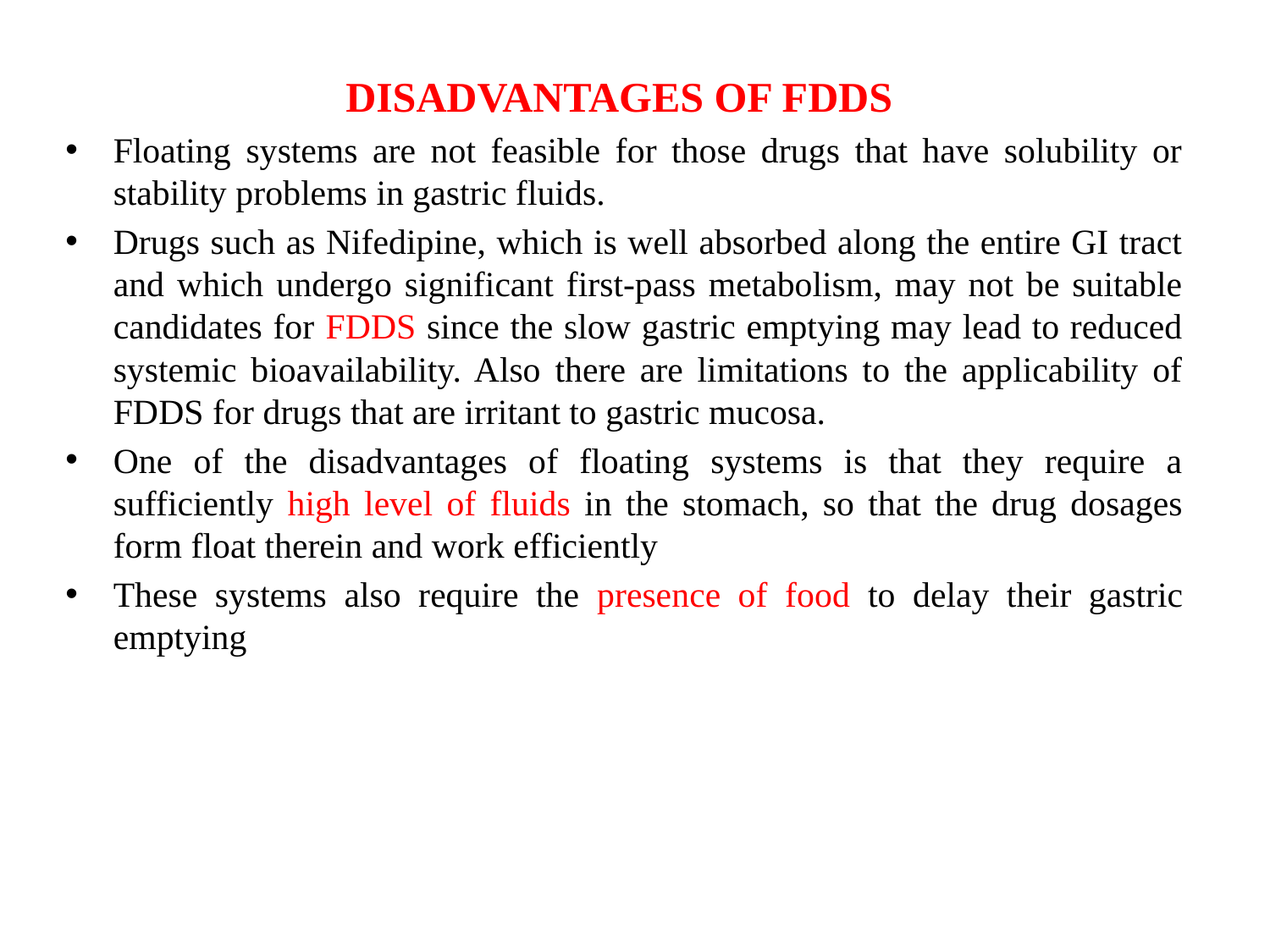

DISADVANTAGES OF FDDS
Floating systems are not feasible for those drugs that have solubility or stability problems in gastric fluids.
Drugs such as Nifedipine, which is well absorbed along the entire GI tract and which undergo significant first-pass metabolism, may not be suitable candidates for FDDS since the slow gastric emptying may lead to reduced systemic bioavailability. Also there are limitations to the applicability of FDDS for drugs that are irritant to gastric mucosa.
One of the disadvantages of floating systems is that they require a sufficiently high level of fluids in the stomach, so that the drug dosages form float therein and work efficiently
These systems also require the presence of food to delay their gastric emptying